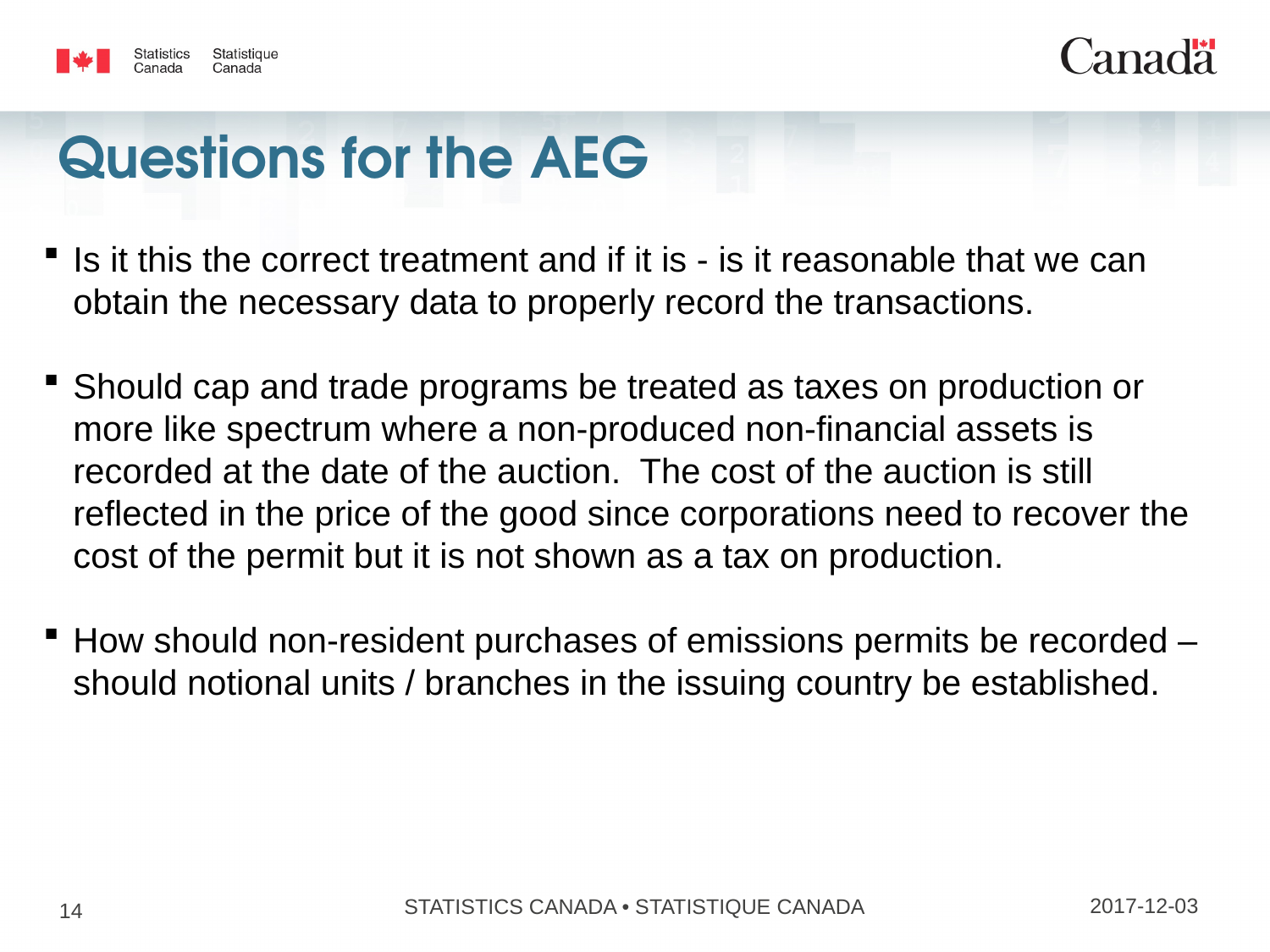

# Questions for the AEG
Is it this the correct treatment and if it is - is it reasonable that we can obtain the necessary data to properly record the transactions.

Should cap and trade programs be treated as taxes on production or more like spectrum where a non-produced non-financial assets is recorded at the date of the auction.  The cost of the auction is still reflected in the price of the good since corporations need to recover the cost of the permit but it is not shown as a tax on production.

How should non-resident purchases of emissions permits be recorded – should notional units / branches in the issuing country be established.

2017-12-03
STATISTICS CANADA • STATISTIQUE CANADA
14